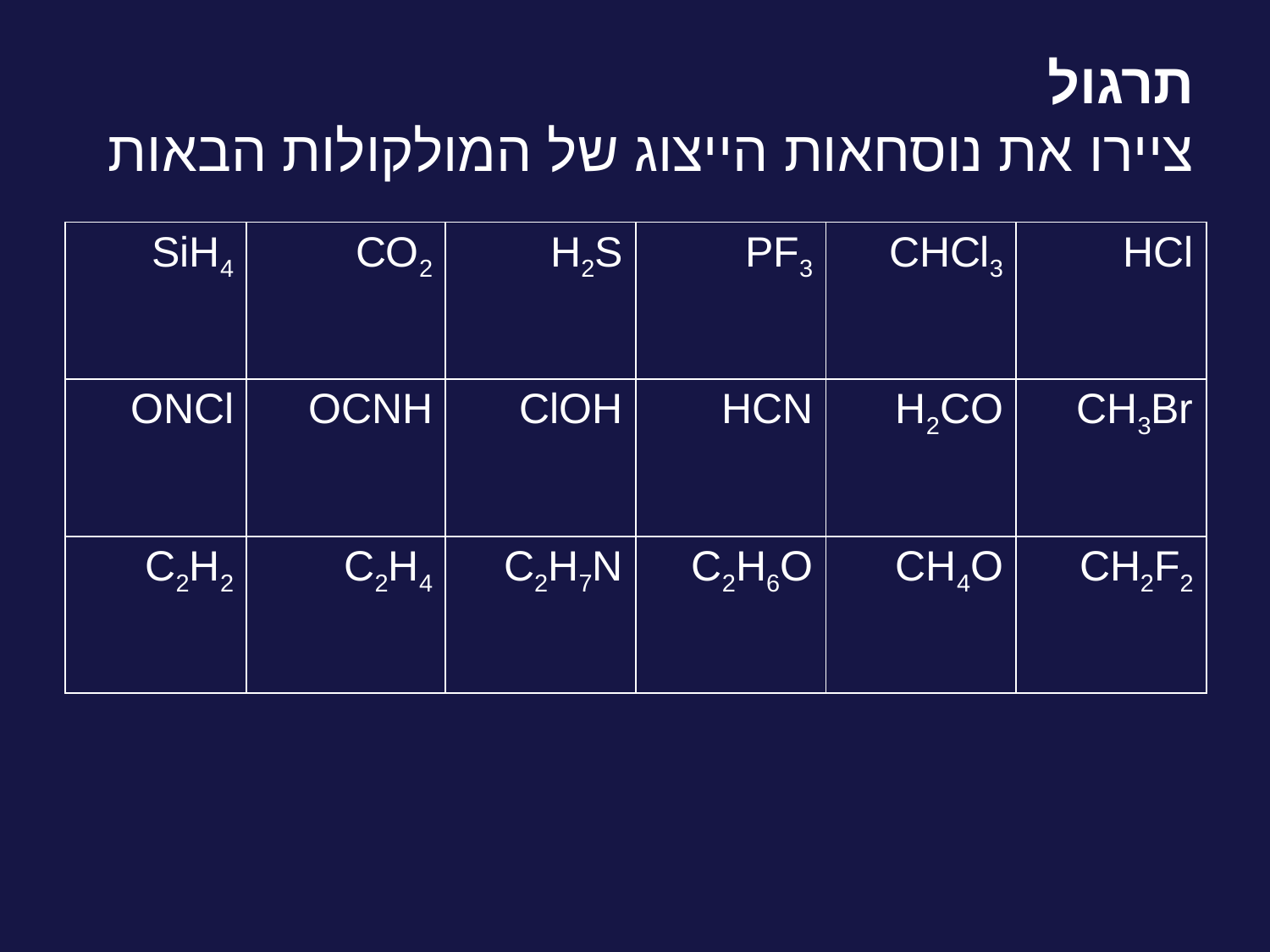

# תרגול ציירו את נוסחאות הייצוג של המולקולות הבאות
| SiH4 | CO2 | H2S | PF3 | CHCl3 | HCl |
| --- | --- | --- | --- | --- | --- |
| ONCl | OCNH | ClOH | HCN | H2CO | CH3Br |
| C2H2 | C2H4 | C2H7N | C2H6O | CH4O | CH2F2 |